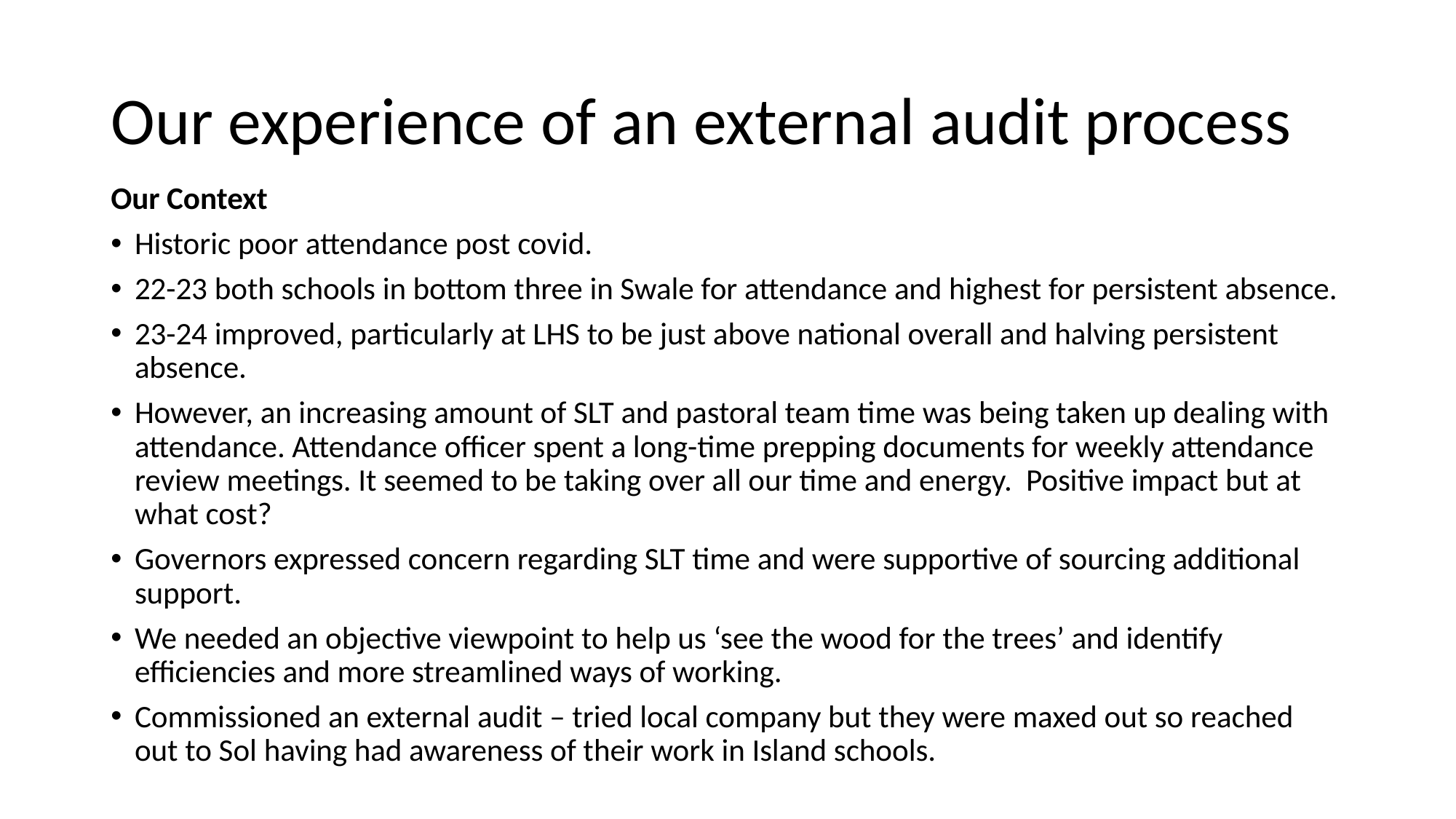

# Our experience of an external audit process
Our Context
Historic poor attendance post covid.
22-23 both schools in bottom three in Swale for attendance and highest for persistent absence.
23-24 improved, particularly at LHS to be just above national overall and halving persistent absence.
However, an increasing amount of SLT and pastoral team time was being taken up dealing with attendance. Attendance officer spent a long-time prepping documents for weekly attendance review meetings. It seemed to be taking over all our time and energy.  Positive impact but at what cost?
Governors expressed concern regarding SLT time and were supportive of sourcing additional support.
We needed an objective viewpoint to help us ‘see the wood for the trees’ and identify efficiencies and more streamlined ways of working.
Commissioned an external audit – tried local company but they were maxed out so reached out to Sol having had awareness of their work in Island schools.